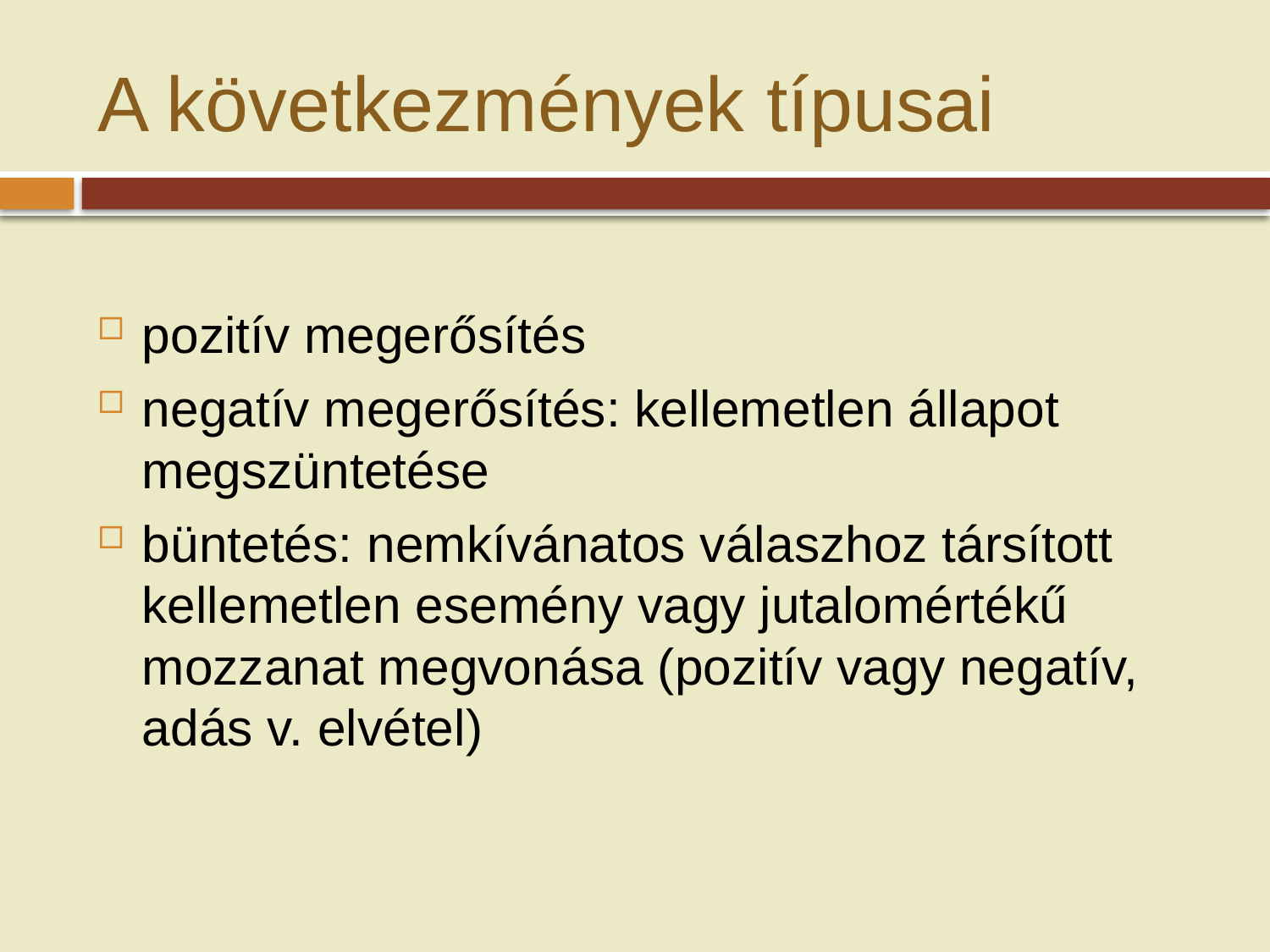

# A következmények típusai

pozitív megerősítés
negatív megerősítés: kellemetlen állapot megszüntetése
büntetés: nemkívánatos válaszhoz társított kellemetlen esemény vagy jutalomértékű mozzanat megvonása (pozitív vagy negatív, adás v. elvétel)